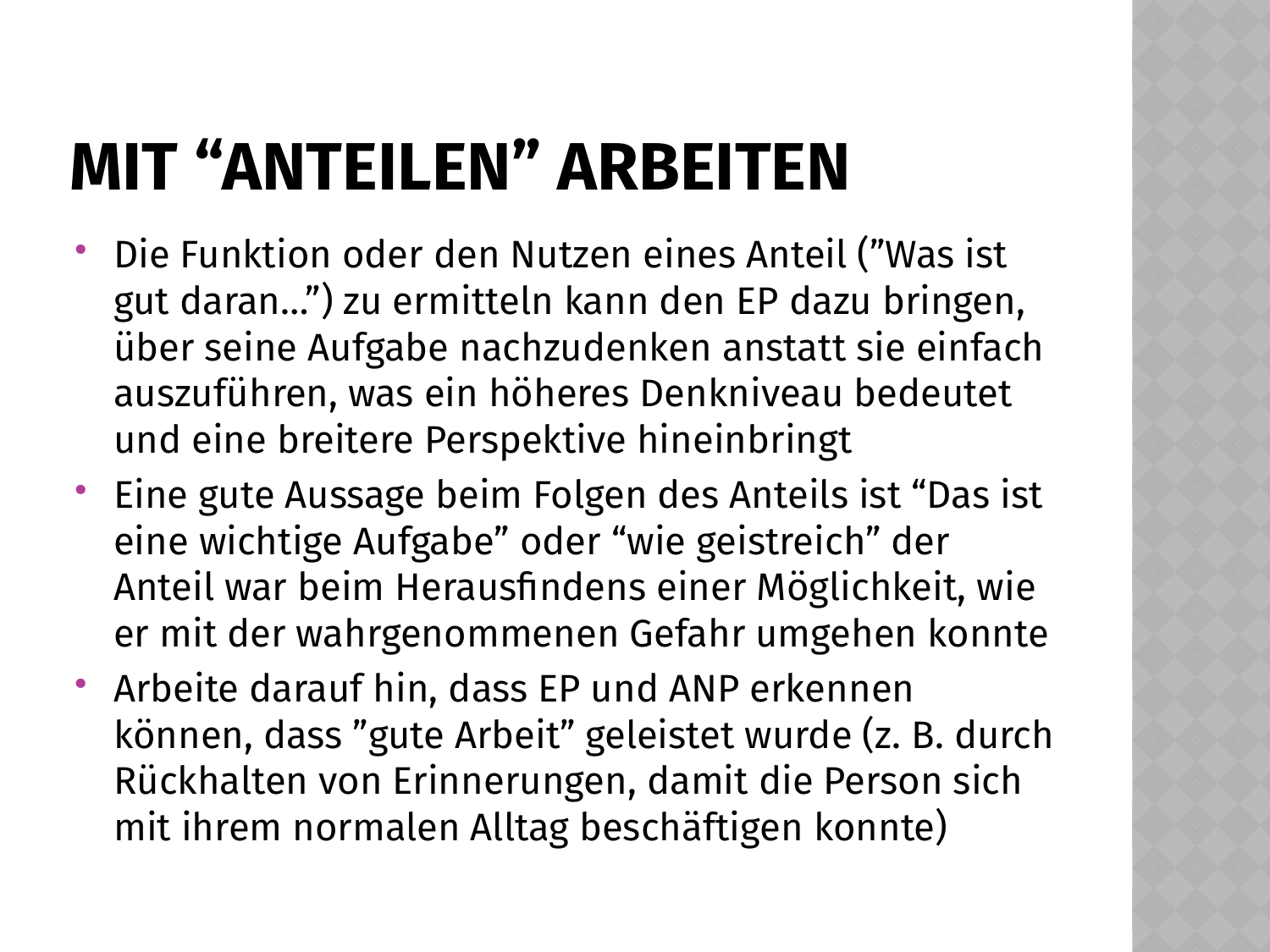

# mit “Anteilen” arbeiten
Die Funktion oder den Nutzen eines Anteil (”Was ist gut daran…”) zu ermitteln kann den EP dazu bringen, über seine Aufgabe nachzudenken anstatt sie einfach auszuführen, was ein höheres Denkniveau bedeutet und eine breitere Perspektive hineinbringt
Eine gute Aussage beim Folgen des Anteils ist “Das ist eine wichtige Aufgabe” oder “wie geistreich” der Anteil war beim Herausfindens einer Möglichkeit, wie er mit der wahrgenommenen Gefahr umgehen konnte
Arbeite darauf hin, dass EP und ANP erkennen können, dass ”gute Arbeit” geleistet wurde (z. B. durch Rückhalten von Erinnerungen, damit die Person sich mit ihrem normalen Alltag beschäftigen konnte)